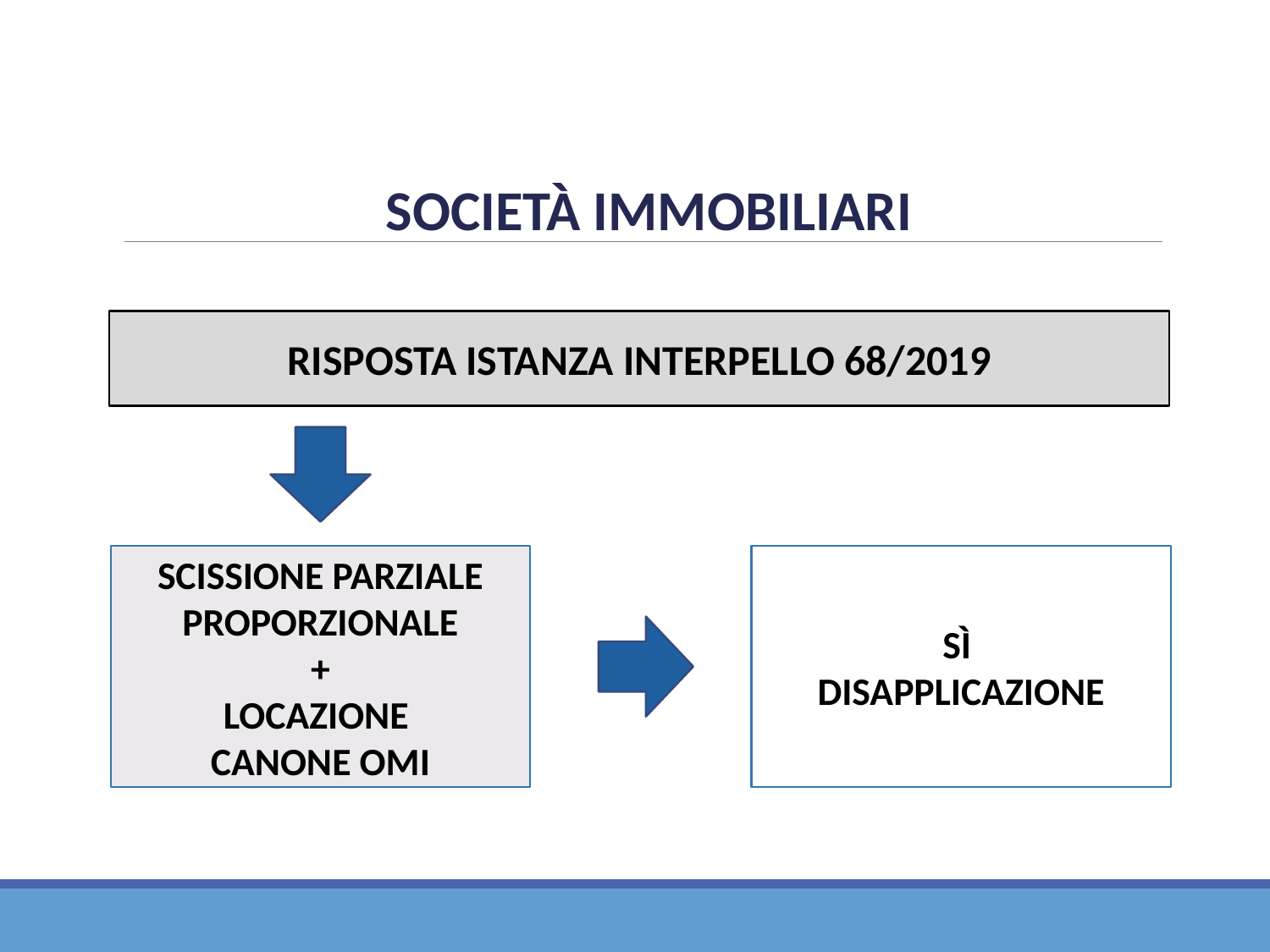

SOCIETÀ IMMOBILIARI
RISPOSTA ISTANZA INTERPELLO 68/2019

SCISSIONE PARZIALE PROPORZIONALE
+
LOCAZIONE
CANONE OMI
SÌ
DISAPPLICAZIONE